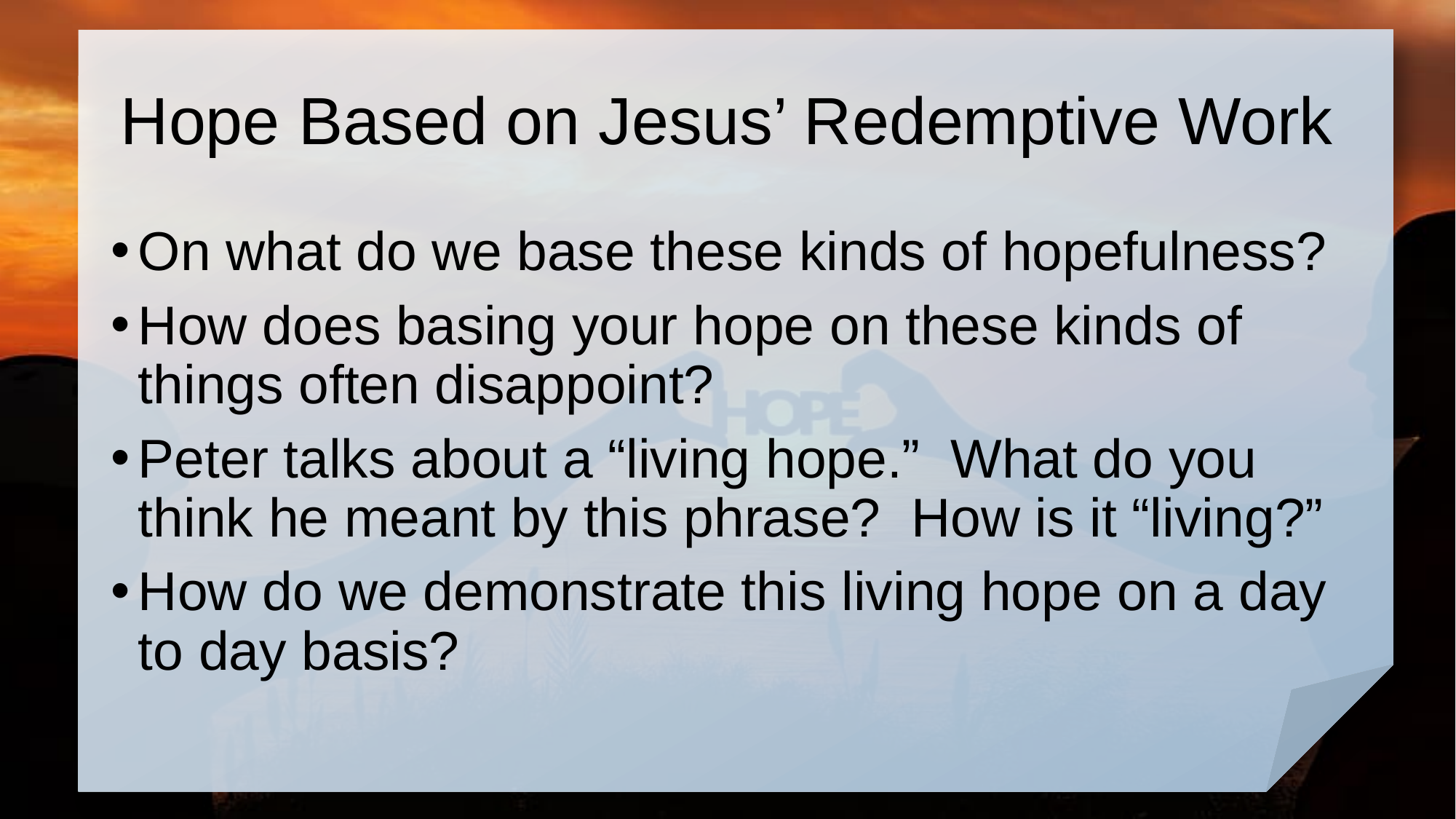

# Hope Based on Jesus’ Redemptive Work
On what do we base these kinds of hopefulness?
How does basing your hope on these kinds of things often disappoint?
Peter talks about a “living hope.”  What do you think he meant by this phrase?  How is it “living?”
How do we demonstrate this living hope on a day to day basis?